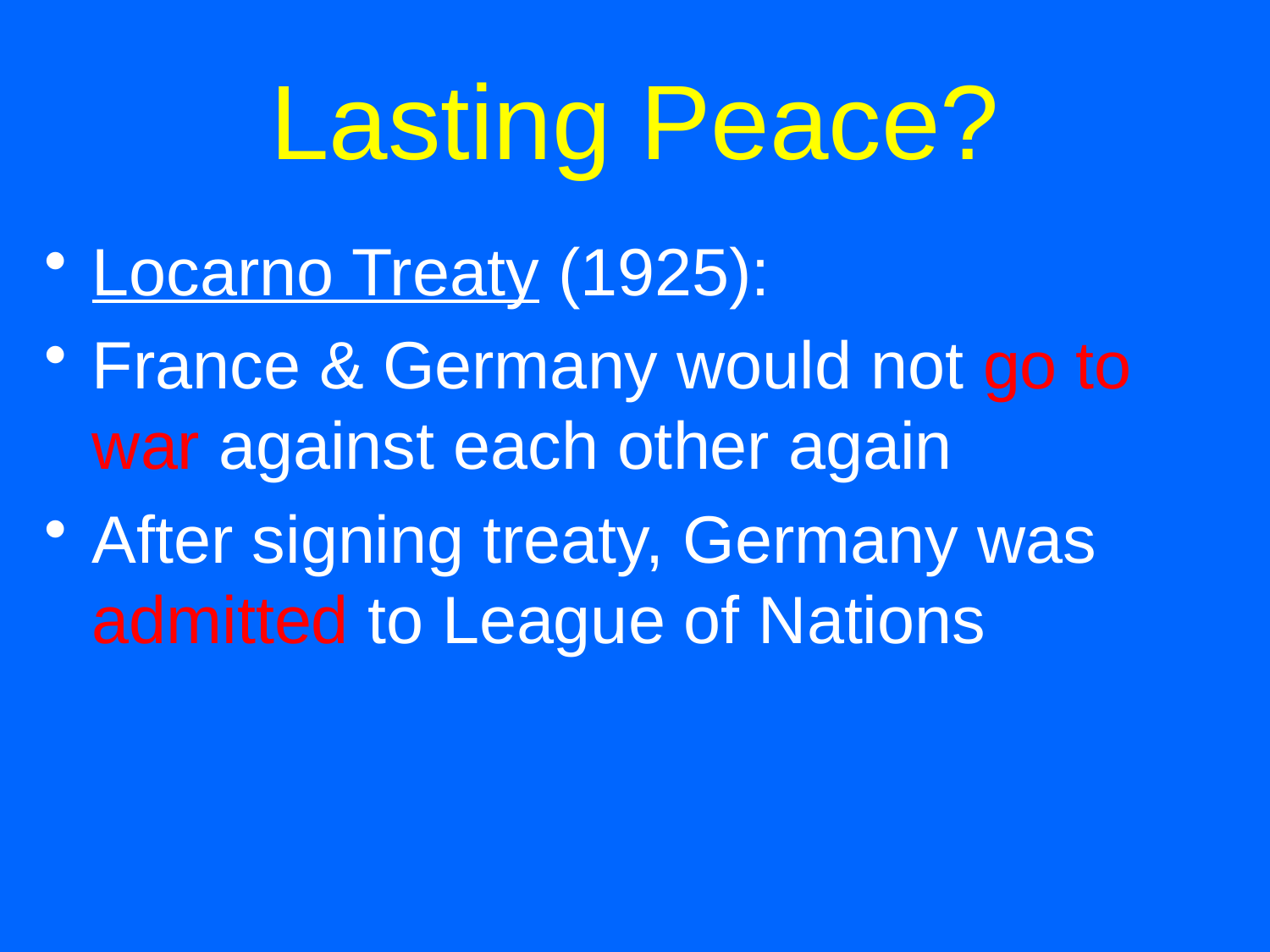

# Lasting Peace?
Locarno Treaty (1925):
France & Germany would not go to war against each other again
After signing treaty, Germany was admitted to League of Nations